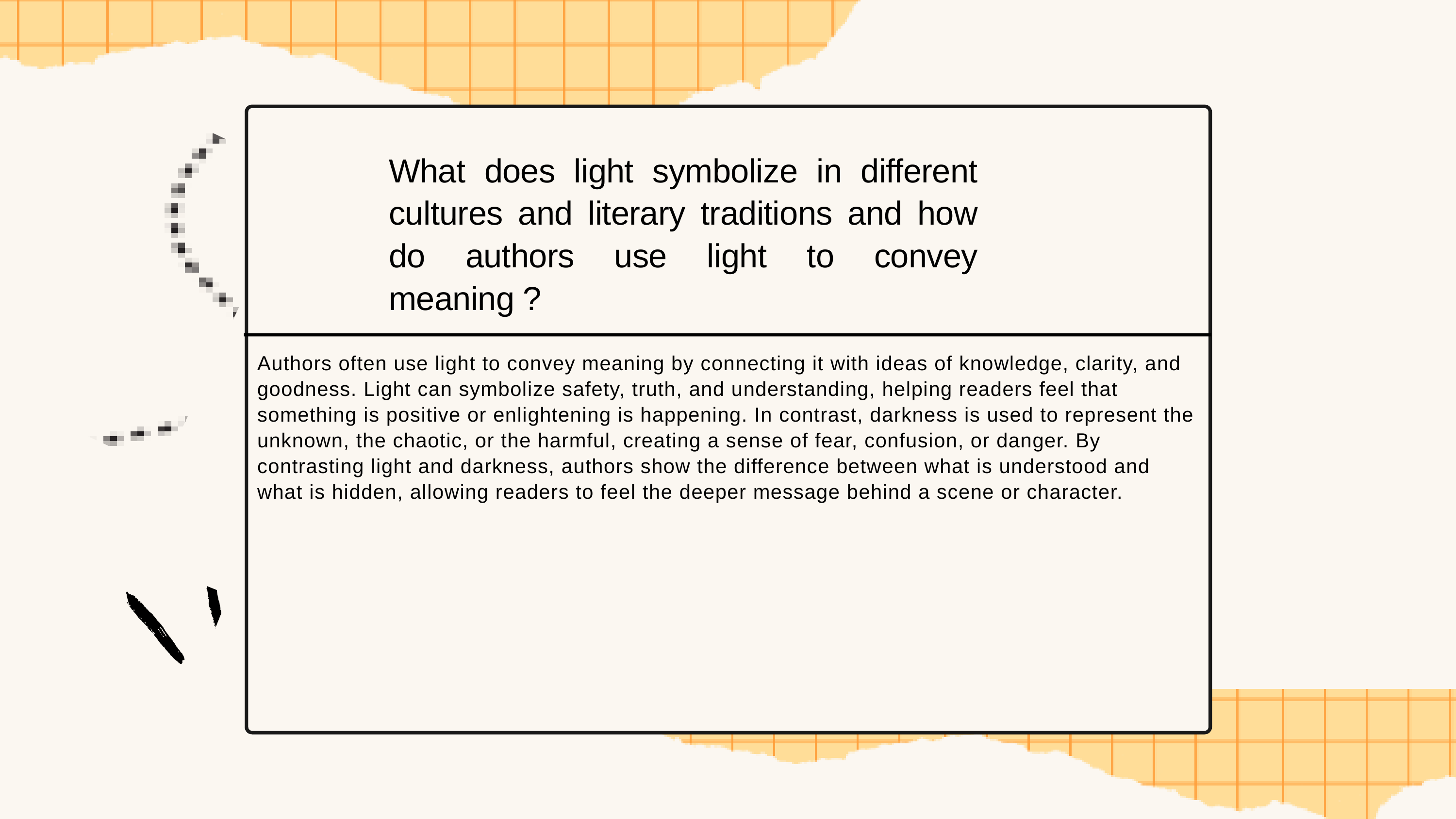

What does light symbolize in different cultures and literary traditions and how do authors use light to convey meaning ?

Authors often use light to convey meaning by connecting it with ideas of knowledge, clarity, and goodness. Light can symbolize safety, truth, and understanding, helping readers feel that something is positive or enlightening is happening. In contrast, darkness is used to represent the unknown, the chaotic, or the harmful, creating a sense of fear, confusion, or danger. By contrasting light and darkness, authors show the difference between what is understood and what is hidden, allowing readers to feel the deeper message behind a scene or character.